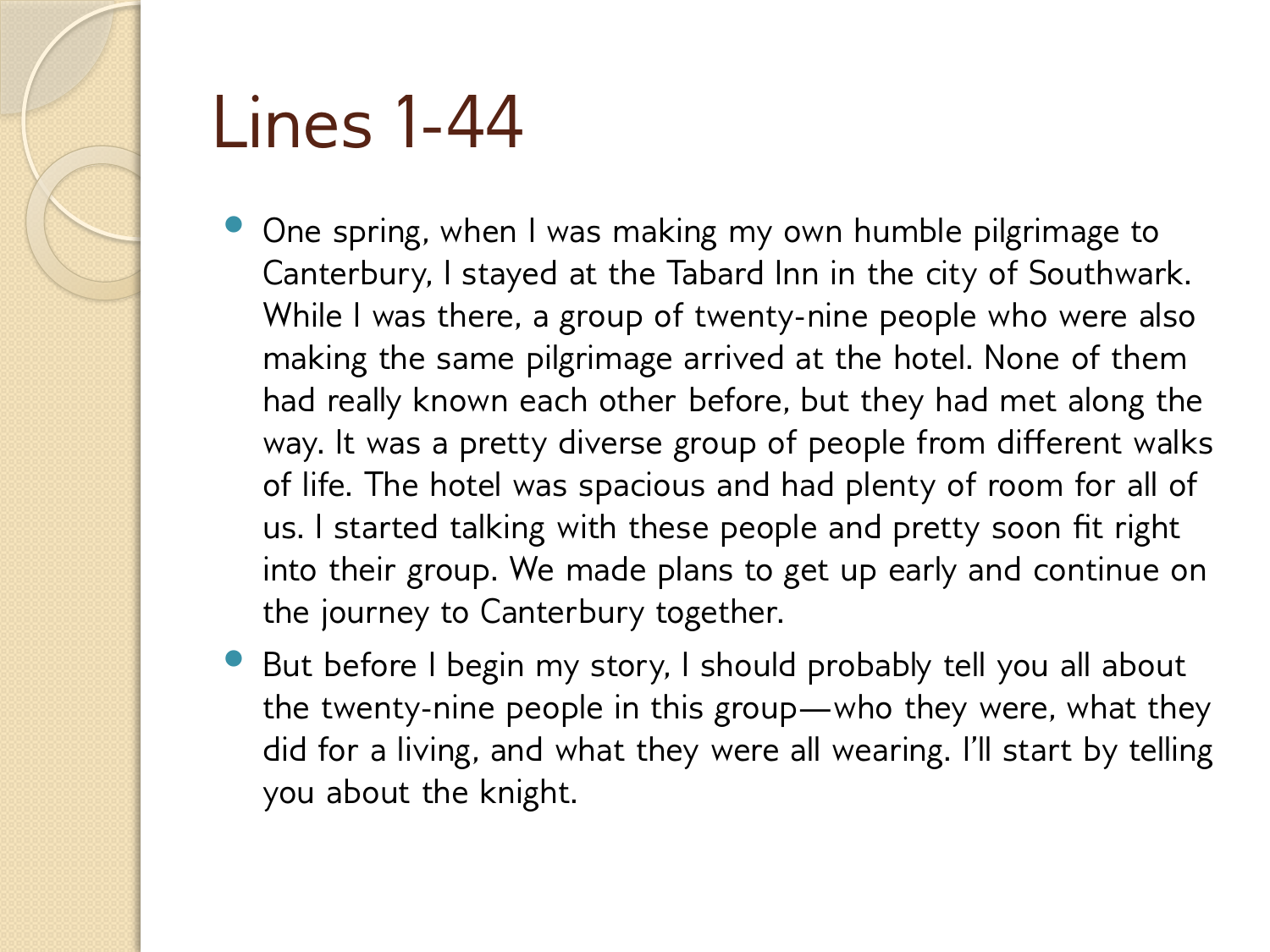

# Lines 1-44
One spring, when I was making my own humble pilgrimage to Canterbury, I stayed at the Tabard Inn in the city of Southwark. While I was there, a group of twenty-nine people who were also making the same pilgrimage arrived at the hotel. None of them had really known each other before, but they had met along the way. It was a pretty diverse group of people from different walks of life. The hotel was spacious and had plenty of room for all of us. I started talking with these people and pretty soon fit right into their group. We made plans to get up early and continue on the journey to Canterbury together.
But before I begin my story, I should probably tell you all about the twenty-nine people in this group—who they were, what they did for a living, and what they were all wearing. I’ll start by telling you about the knight.